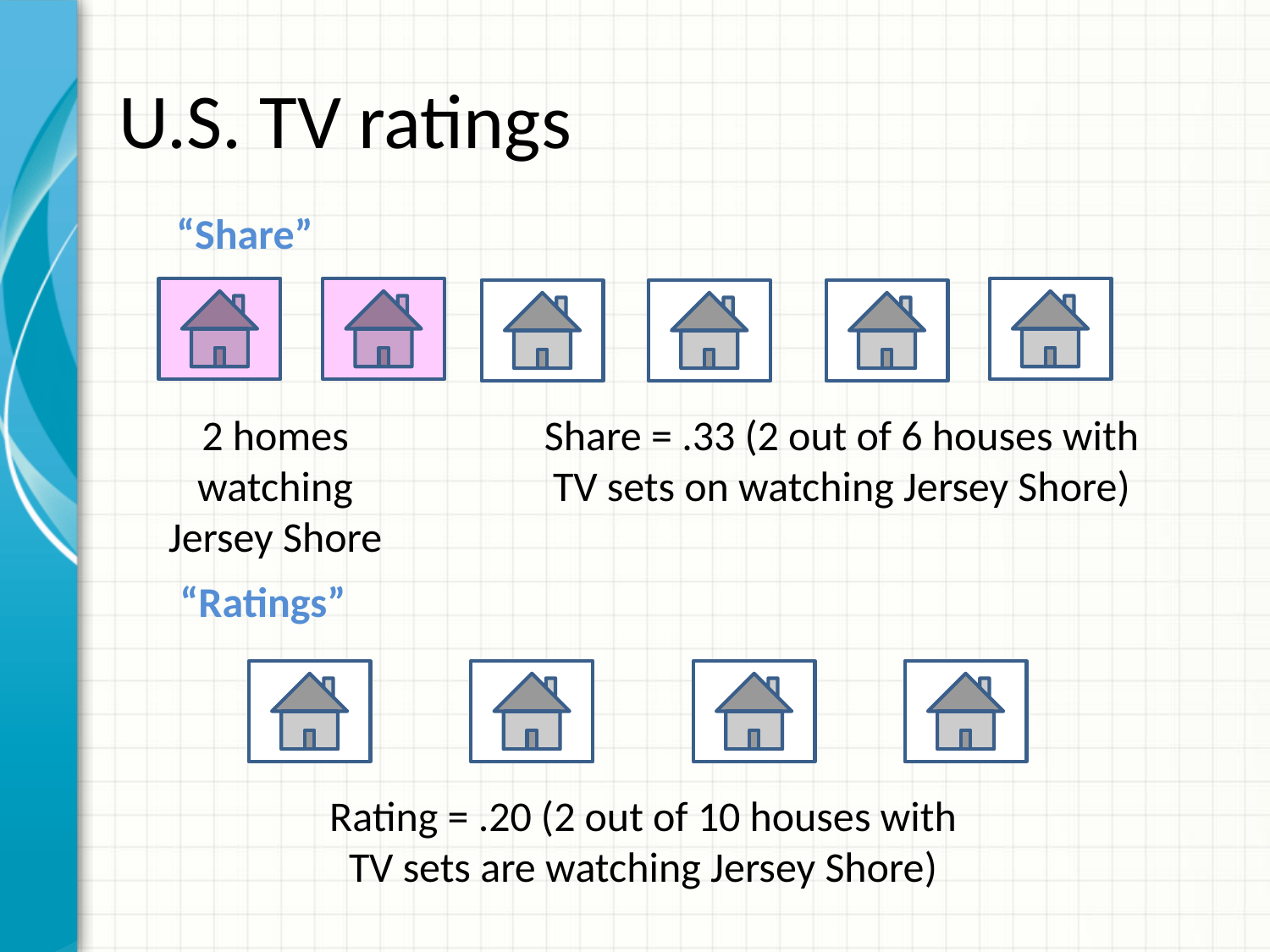

# U.S. TV ratings
“Share”

2 homes watching Jersey Shore
Share = .33 (2 out of 6 houses with TV sets on watching Jersey Shore)
“Ratings”

Rating = .20 (2 out of 10 houses with TV sets are watching Jersey Shore)